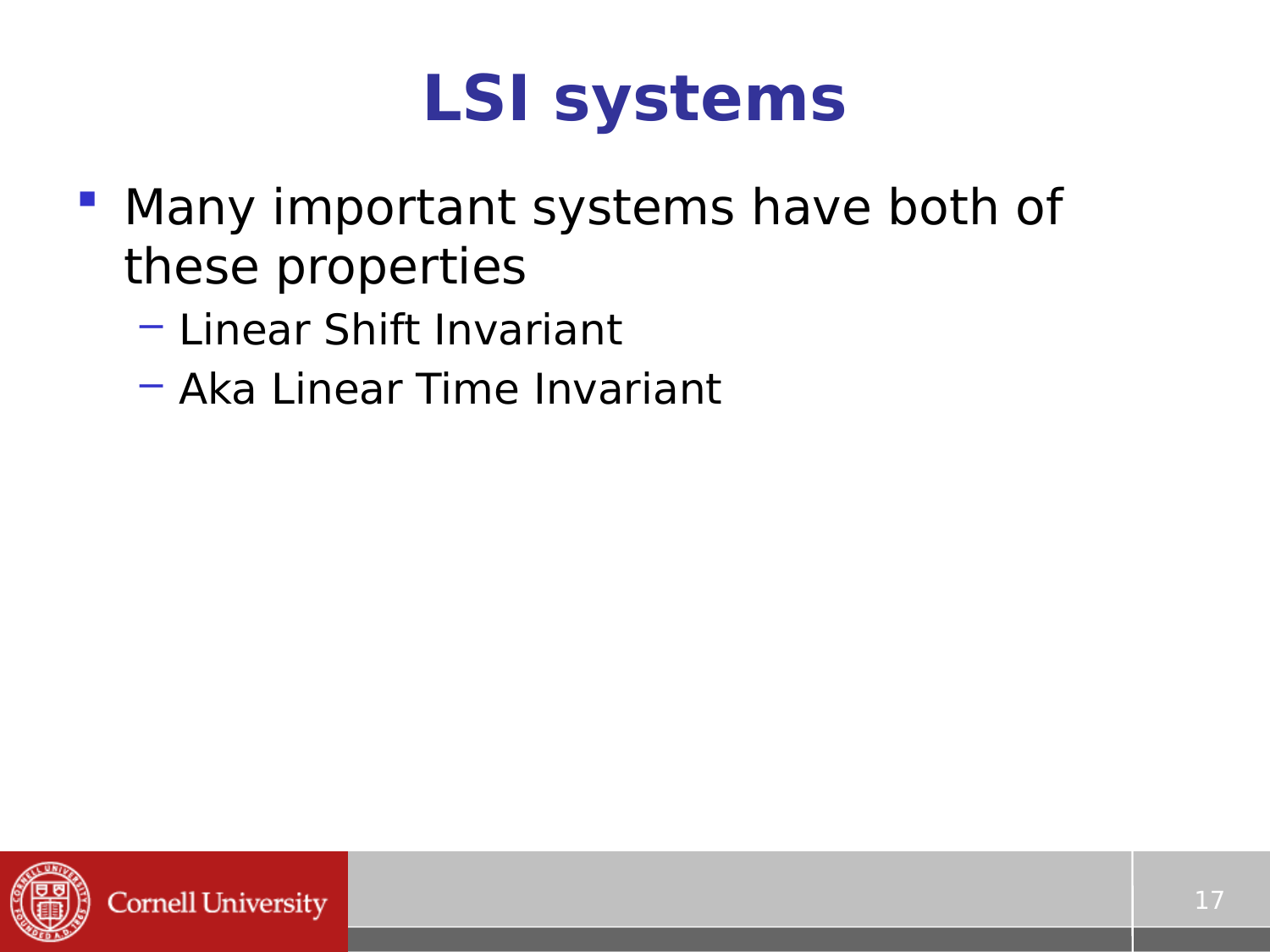

# LSI systems
Many important systems have both of these properties
Linear Shift Invariant
Aka Linear Time Invariant
17